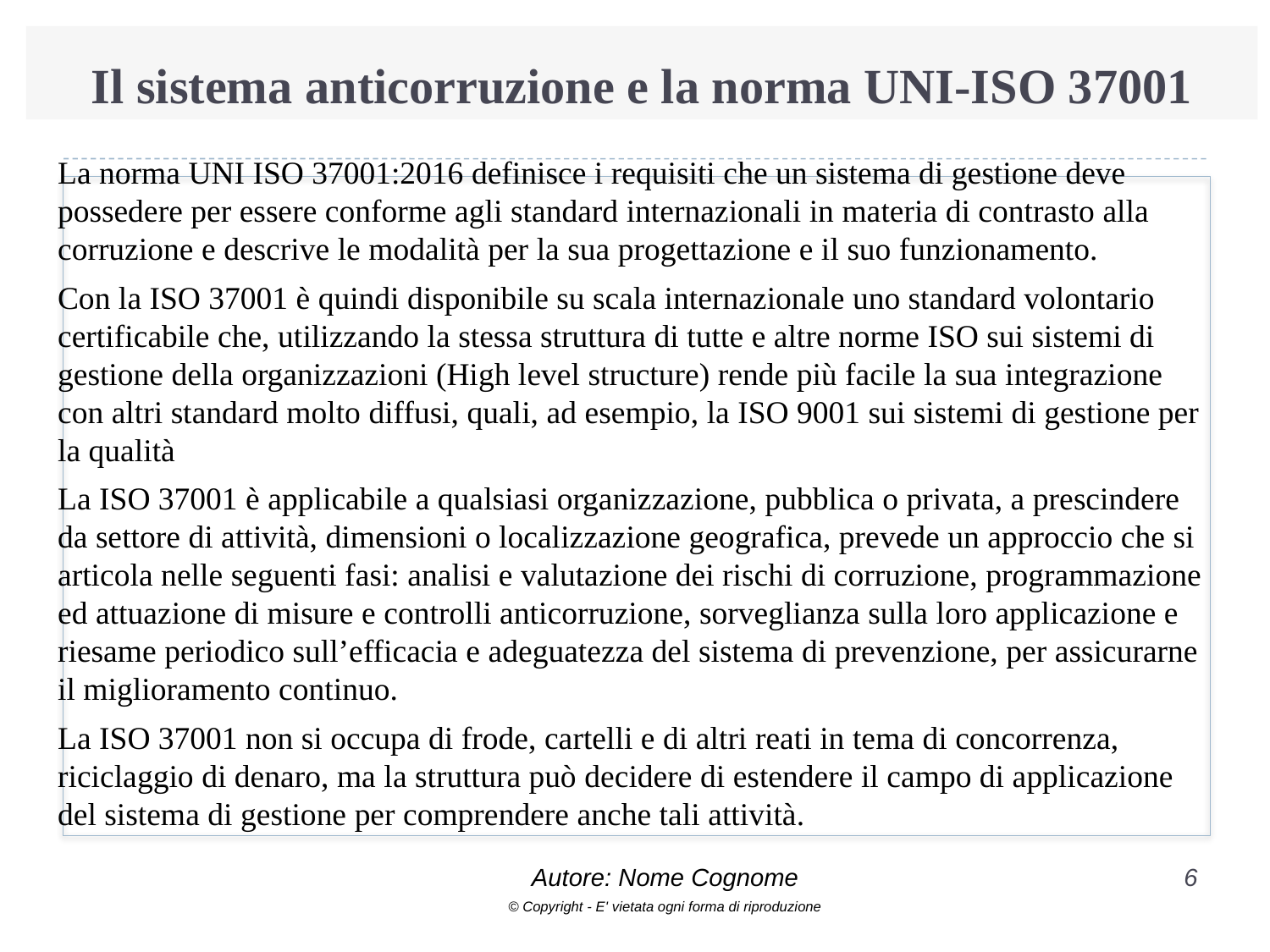

# Il sistema anticorruzione e la norma UNI-ISO 37001
La norma UNI ISO 37001:2016 definisce i requisiti che un sistema di gestione deve possedere per essere conforme agli standard internazionali in materia di contrasto alla corruzione e descrive le modalità per la sua progettazione e il suo funzionamento.
Con la ISO 37001 è quindi disponibile su scala internazionale uno standard volontario certificabile che, utilizzando la stessa struttura di tutte e altre norme ISO sui sistemi di gestione della organizzazioni (High level structure) rende più facile la sua integrazione con altri standard molto diffusi, quali, ad esempio, la ISO 9001 sui sistemi di gestione per la qualità
La ISO 37001 è applicabile a qualsiasi organizzazione, pubblica o privata, a prescindere da settore di attività, dimensioni o localizzazione geografica, prevede un approccio che si articola nelle seguenti fasi: analisi e valutazione dei rischi di corruzione, programmazione ed attuazione di misure e controlli anticorruzione, sorveglianza sulla loro applicazione e riesame periodico sull’efficacia e adeguatezza del sistema di prevenzione, per assicurarne il miglioramento continuo.
La ISO 37001 non si occupa di frode, cartelli e di altri reati in tema di concorrenza, riciclaggio di denaro, ma la struttura può decidere di estendere il campo di applicazione del sistema di gestione per comprendere anche tali attività.